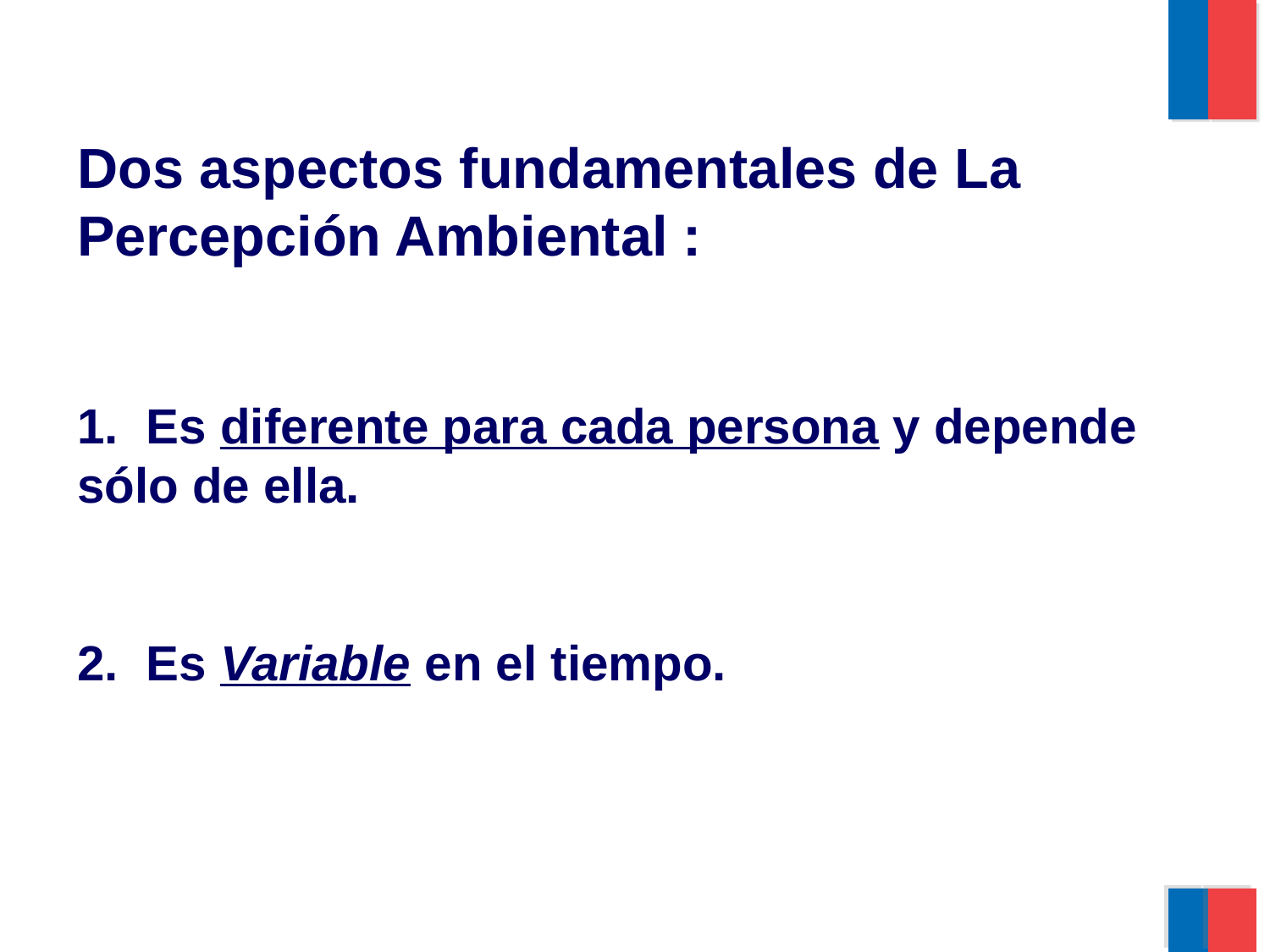

Dos aspectos fundamentales de La Percepción Ambiental :

1.  Es diferente para cada persona y depende sólo de ella.

2.  Es Variable en el tiempo.